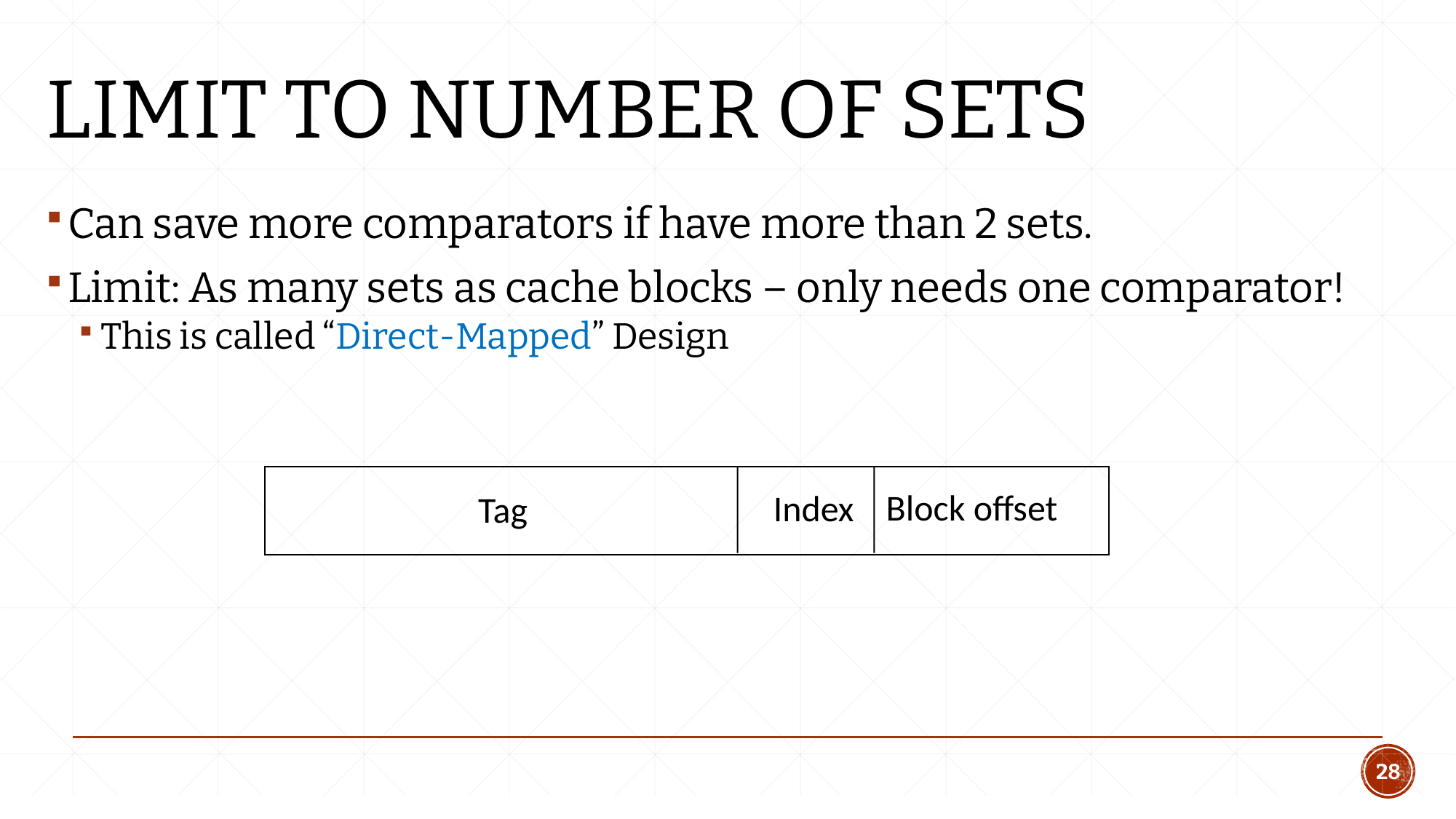

# limit to number of sets
Can save more comparators if have more than 2 sets.
Limit: As many sets as cache blocks – only needs one comparator!
This is called “Direct-Mapped” Design

Block offset
Index
Tag
28